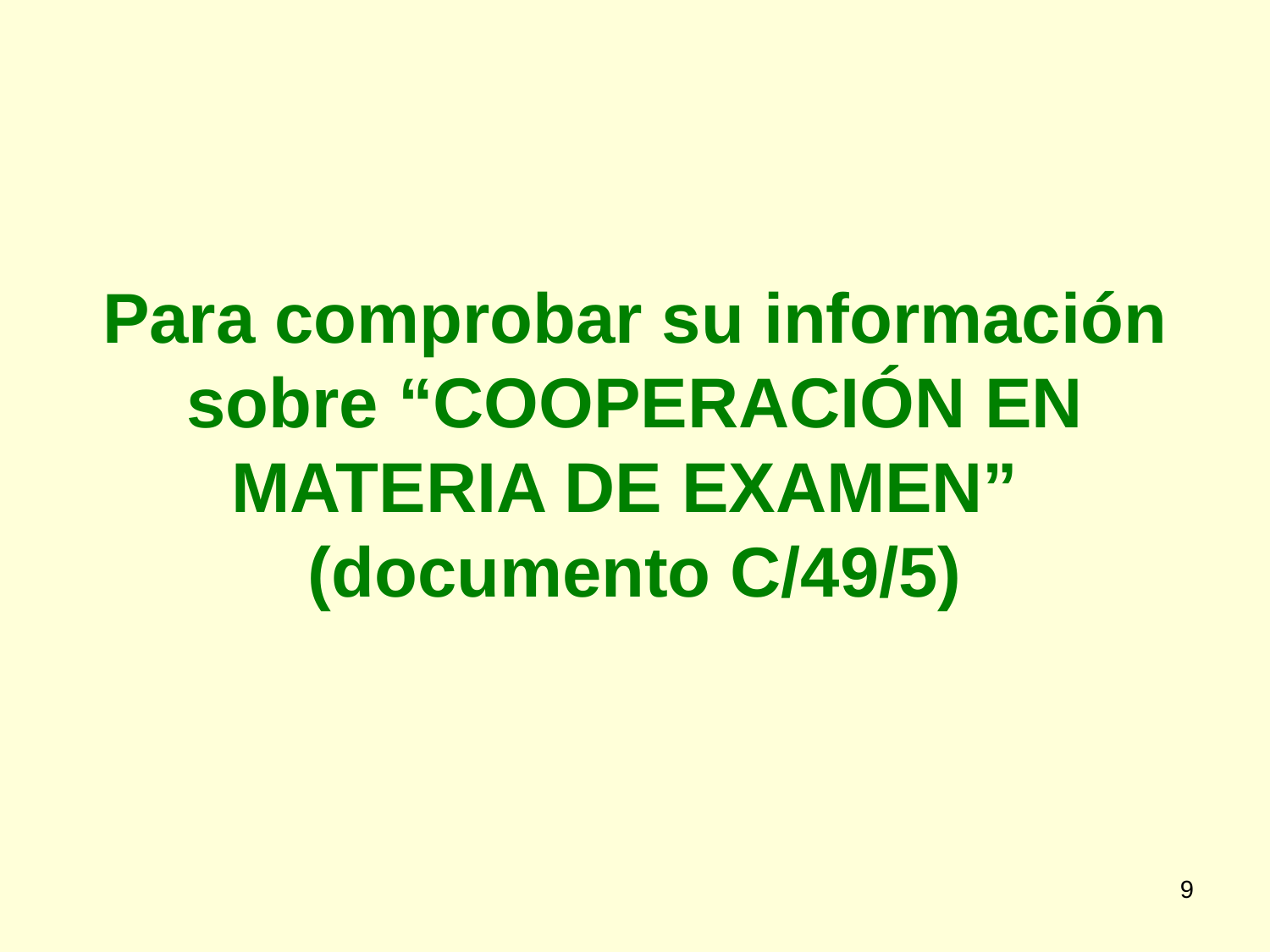

# Para comprobar su información sobre “COOPERACIÓN EN MATERIA DE EXAMEN” (documento C/49/5)
9